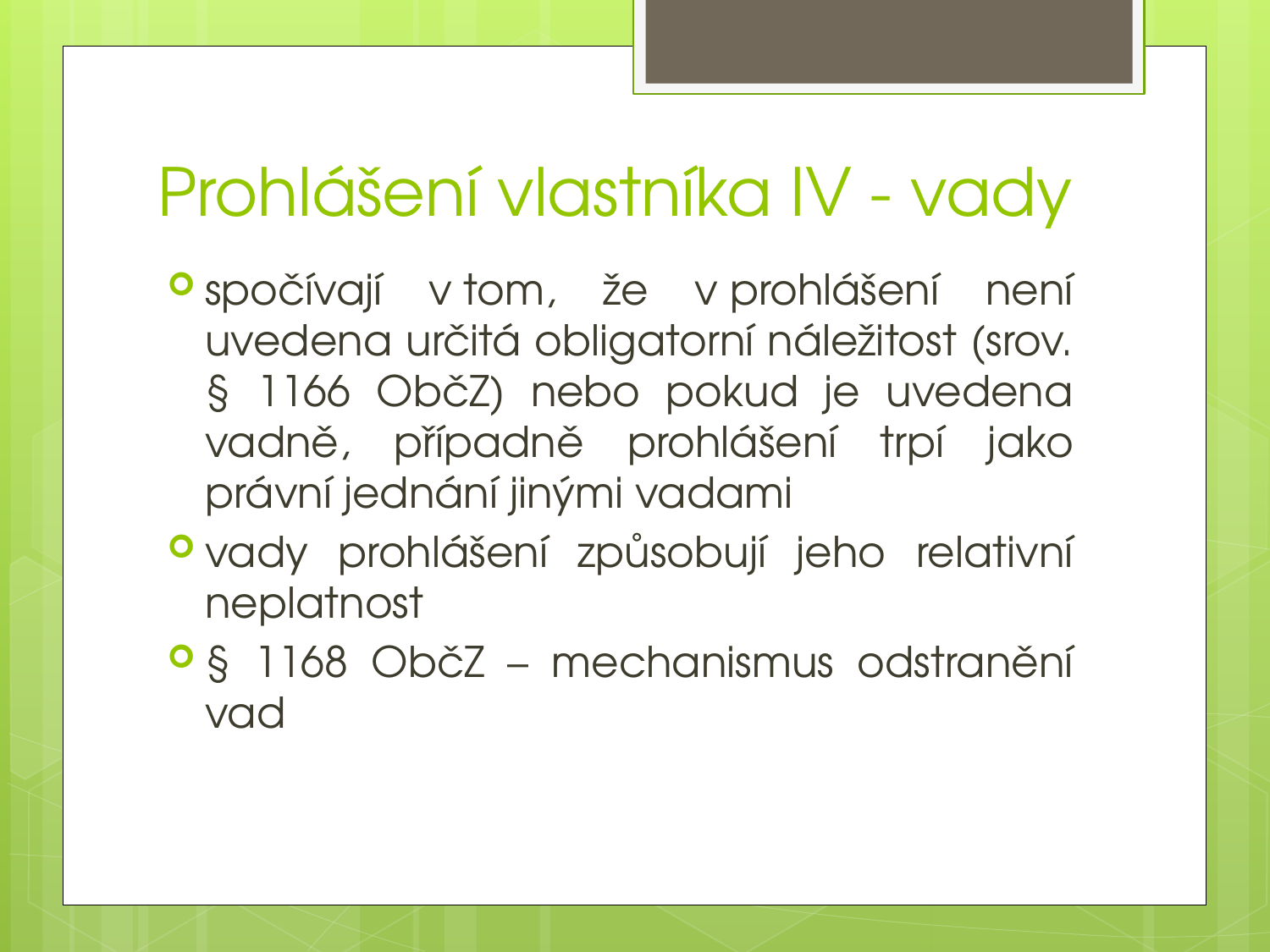

# Prohlášení vlastníka IV - vady
spočívají v tom, že v prohlášení není uvedena určitá obligatorní náležitost (srov. § 1166 ObčZ) nebo pokud je uvedena vadně, případně prohlášení trpí jako právní jednání jinými vadami
vady prohlášení způsobují jeho relativní neplatnost
§ 1168 ObčZ – mechanismus odstranění vad